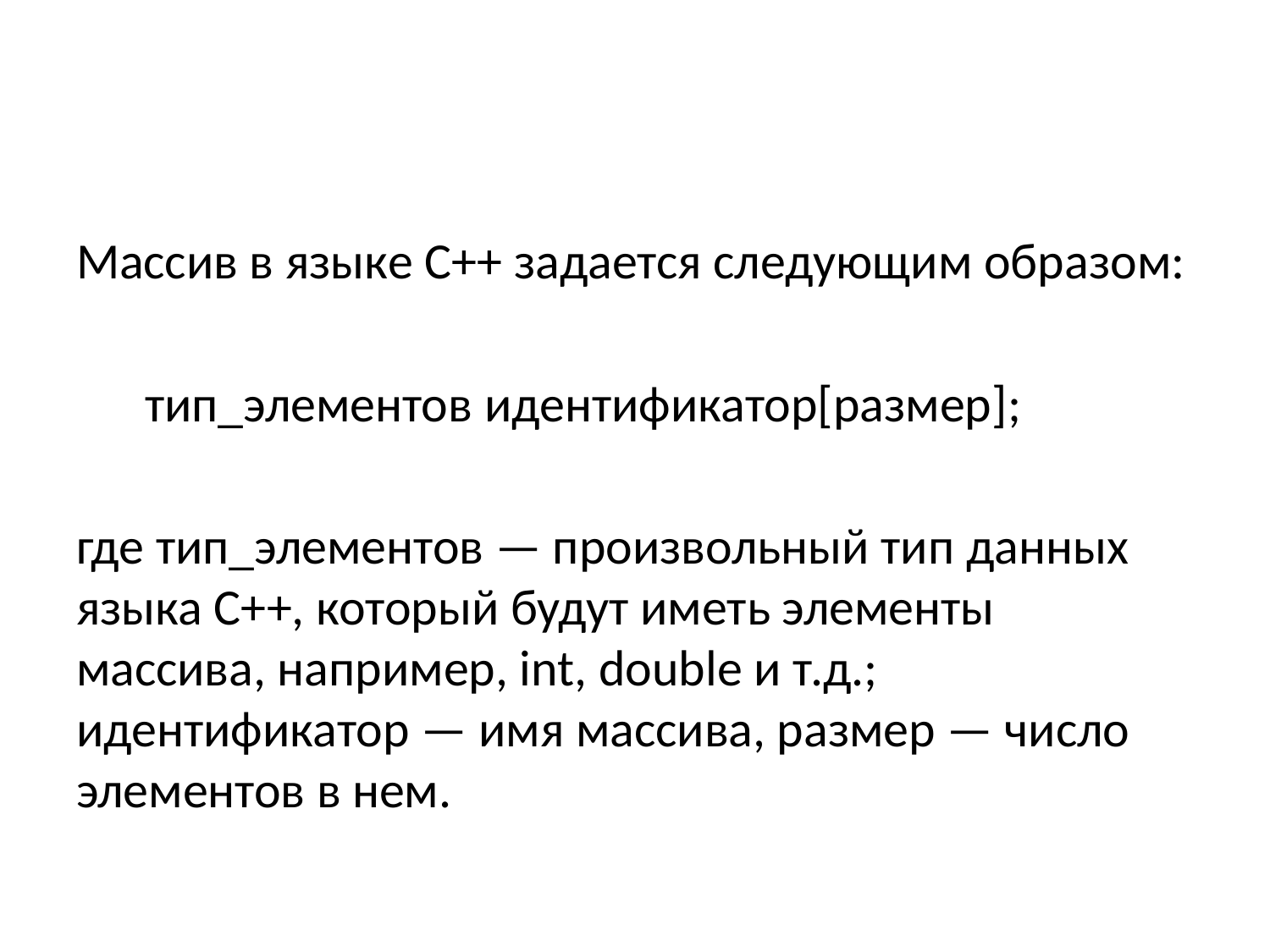

#
Массив в языке C++ задается следующим образом:

      тип_элементов идентификатор[размер];

где тип_элементов — произвольный тип данных языка C++, который будут иметь элементы массива, например, int, double и т.д.; идентификатор — имя массива, размер — число элементов в нем.